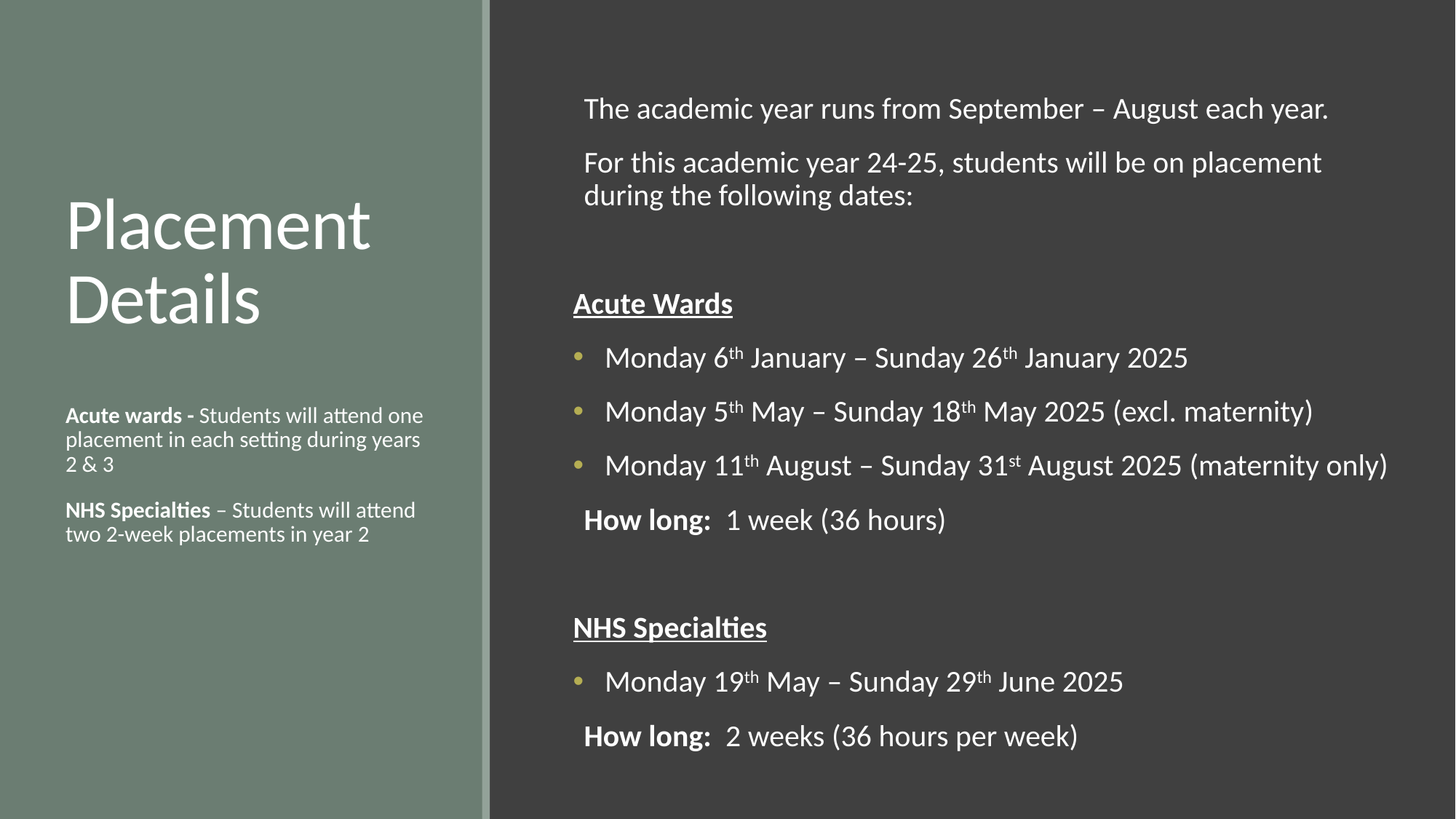

# Placement Details
The academic year runs from September – August each year.
For this academic year 24-25, students will be on placement during the following dates:

Acute Wards
   Monday 6th January – Sunday 26th January 2025
   Monday 5th May – Sunday 18th May 2025 (excl. maternity)
   Monday 11th August – Sunday 31st August 2025 (maternity only)
How long:  1 week (36 hours)

NHS Specialties
   Monday 19th May – Sunday 29th June 2025
How long:  2 weeks (36 hours per week)

Acute wards - Students will attend one placement in each setting during years 2 & 3
NHS Specialties – Students will attend two 2-week placements in year 2